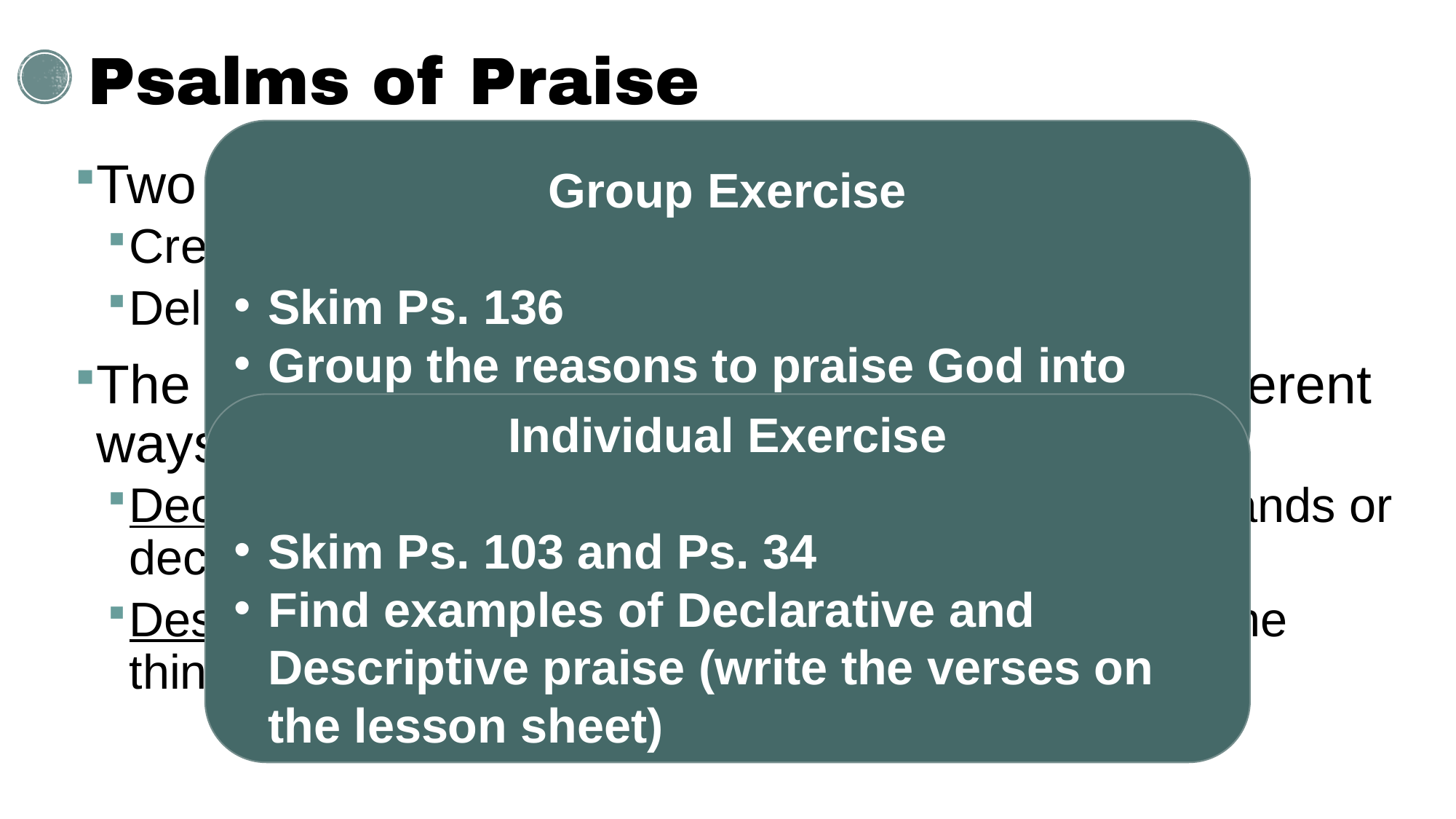

# Psalms of Praise
Group Exercise

Skim Ps. 136
Group the reasons to praise God into two major categories
Two major themes or reasons to Praise God…
Creation
Deliverance
The Psalmists write the praise to God in two different ways:
Declarative – generic language; short simple commands or declarations of praise
Descriptive – describes the reasons why or details the things God has done deserving of praise
Individual Exercise

Skim Ps. 103 and Ps. 34
Find examples of Declarative and Descriptive praise (write the verses on the lesson sheet)